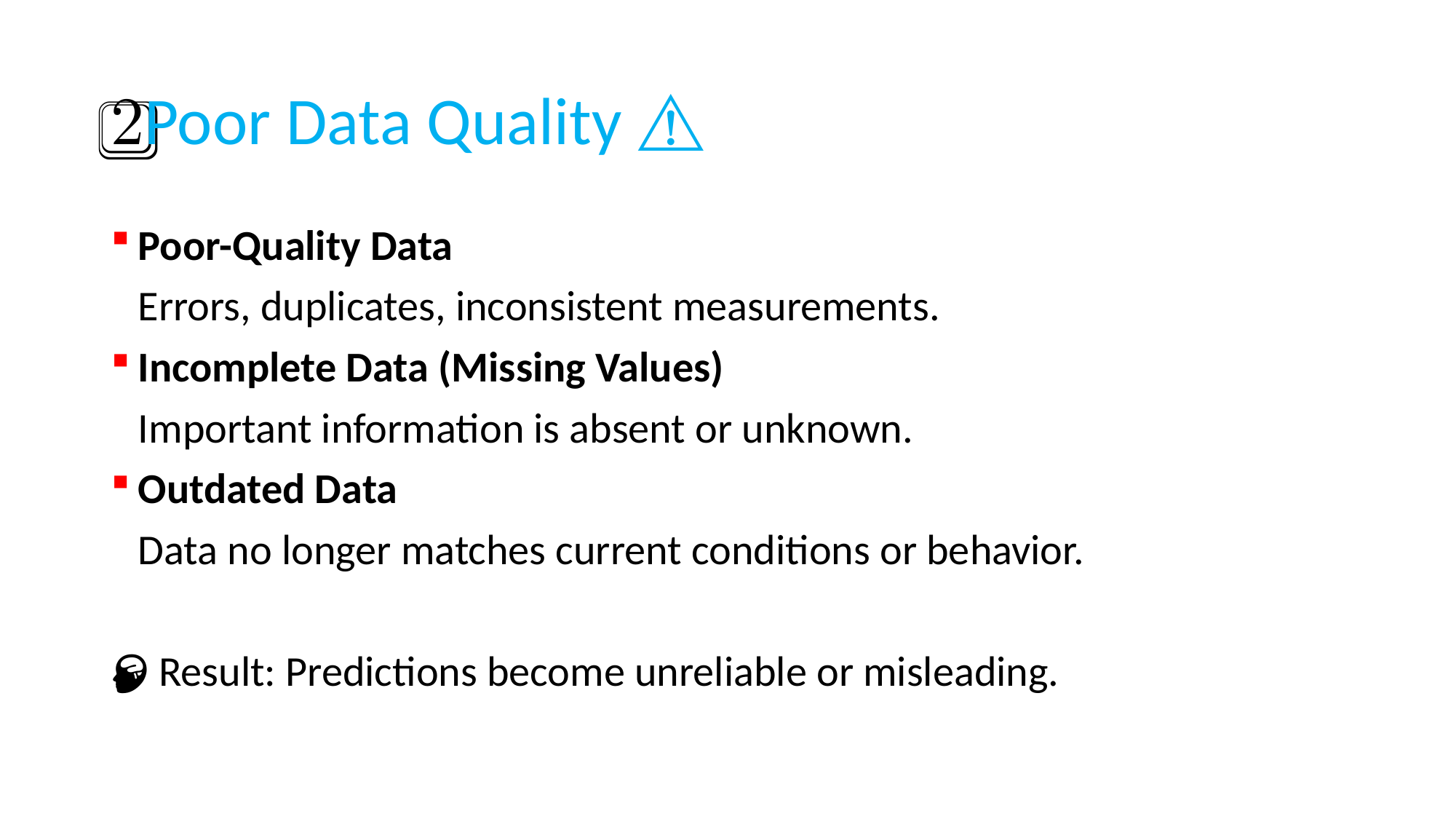

# 2️⃣Poor Data Quality 🧾⚠️
Poor-Quality Data
Errors, duplicates, inconsistent measurements.
Incomplete Data (Missing Values)
Important information is absent or unknown.
Outdated Data
Data no longer matches current conditions or behavior.

🧠 Result: Predictions become unreliable or misleading.